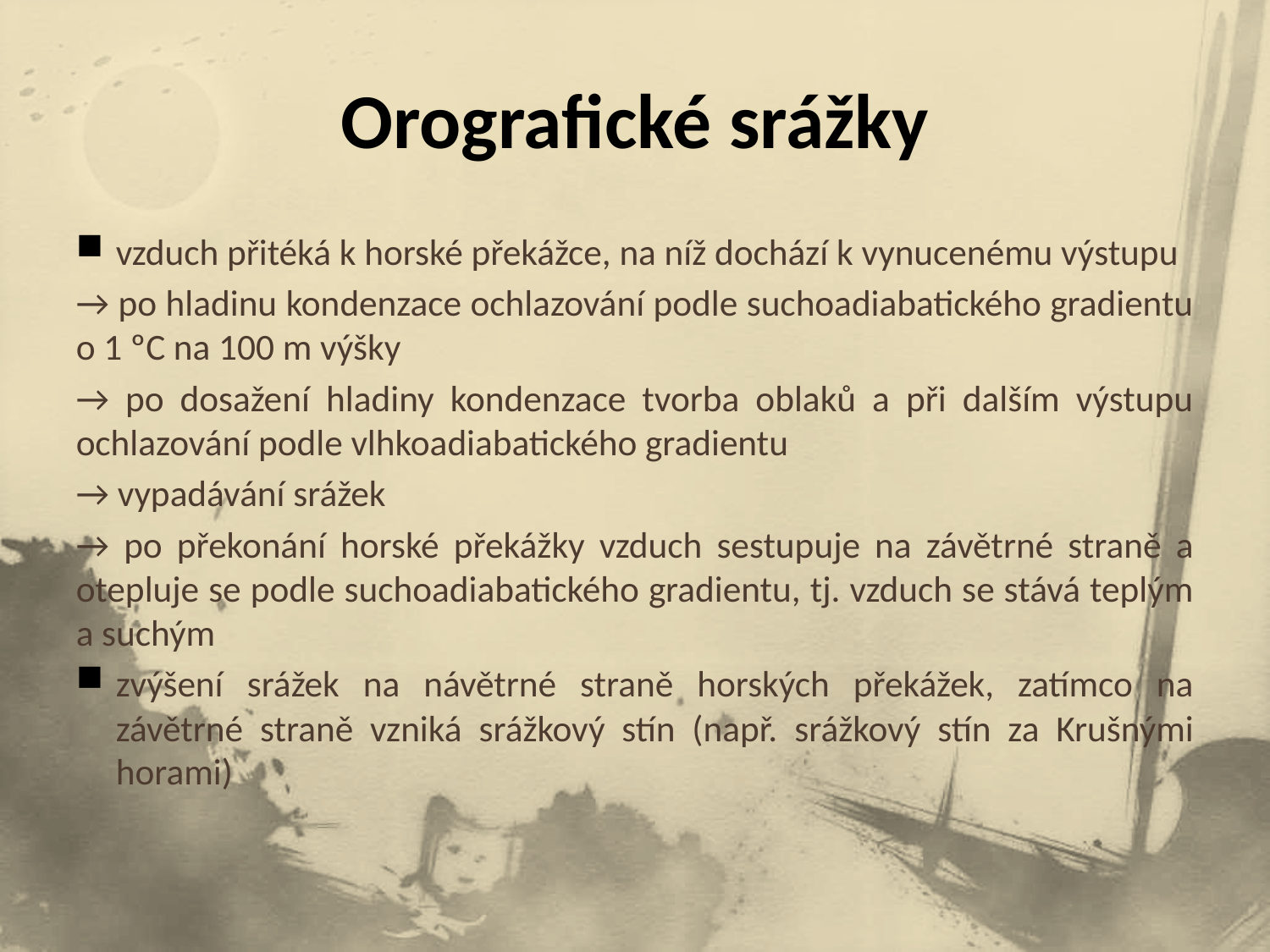

# Orografické srážky
vzduch přitéká k horské překážce, na níž dochází k vynucenému výstupu
→ po hladinu kondenzace ochlazování podle suchoadiabatického gradientu o 1 ºC na 100 m výšky
→ po dosažení hladiny kondenzace tvorba oblaků a při dalším výstupu ochlazování podle vlhkoadiabatického gradientu
→ vypadávání srážek
→ po překonání horské překážky vzduch sestupuje na závětrné straně a otepluje se podle suchoadiabatického gradientu, tj. vzduch se stává teplým a suchým
zvýšení srážek na návětrné straně horských překážek, zatímco na závětrné straně vzniká srážkový stín (např. srážkový stín za Krušnými horami)